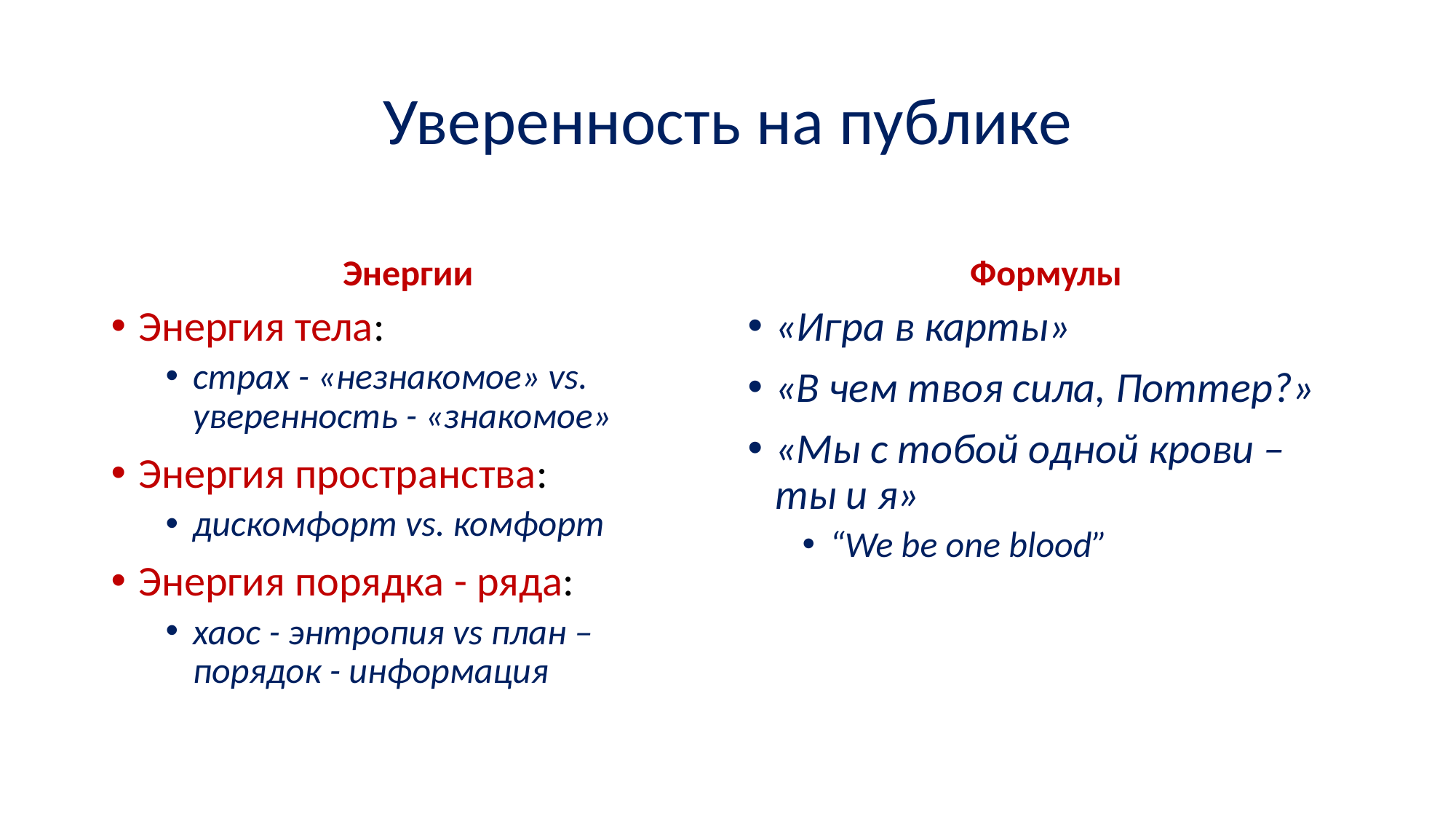

# Уверенность на публике
Энергии
Формулы
Энергия тела:
страх - «незнакомое» vs. уверенность - «знакомое»
Энергия пространства:
дискомфорт vs. комфорт
Энергия порядка - ряда:
хаос - энтропия vs план –порядок - информация

«Игра в карты»
«В чем твоя сила, Поттер?»
«Мы с тобой одной крови – ты и я»
“We be one blood”